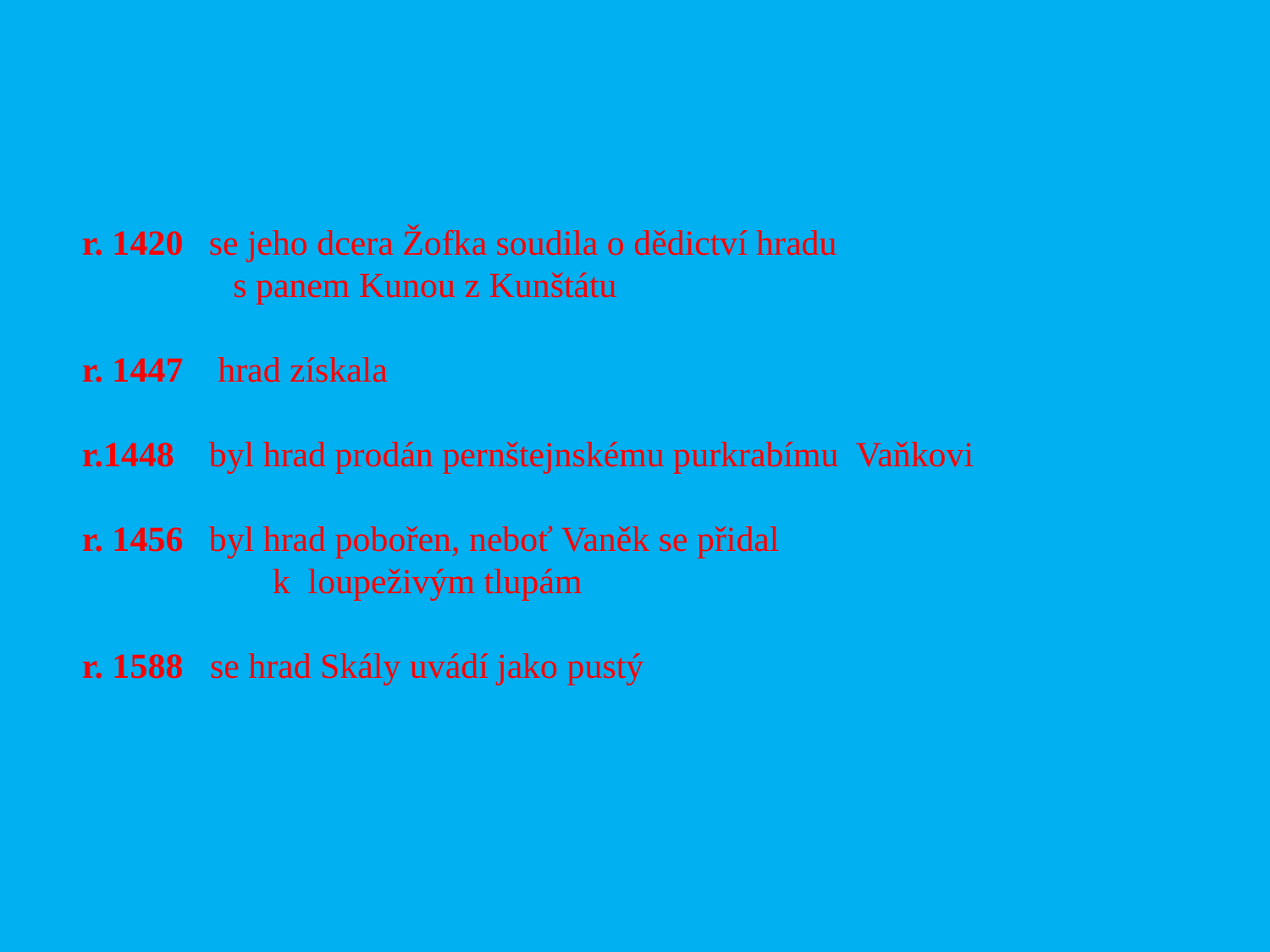

r. 1420 	se jeho dcera Žofka soudila o dědictví hradu
                 s panem Kunou z Kunštátu

r. 1447 	 hrad získala

r.1448  	byl hrad prodán pernštejnskému purkrabímu  Vaňkovi

r. 1456  	byl hrad pobořen, neboť Vaněk se přidal
	k  loupeživým tlupám

r. 1588   se hrad Skály uvádí jako pustý